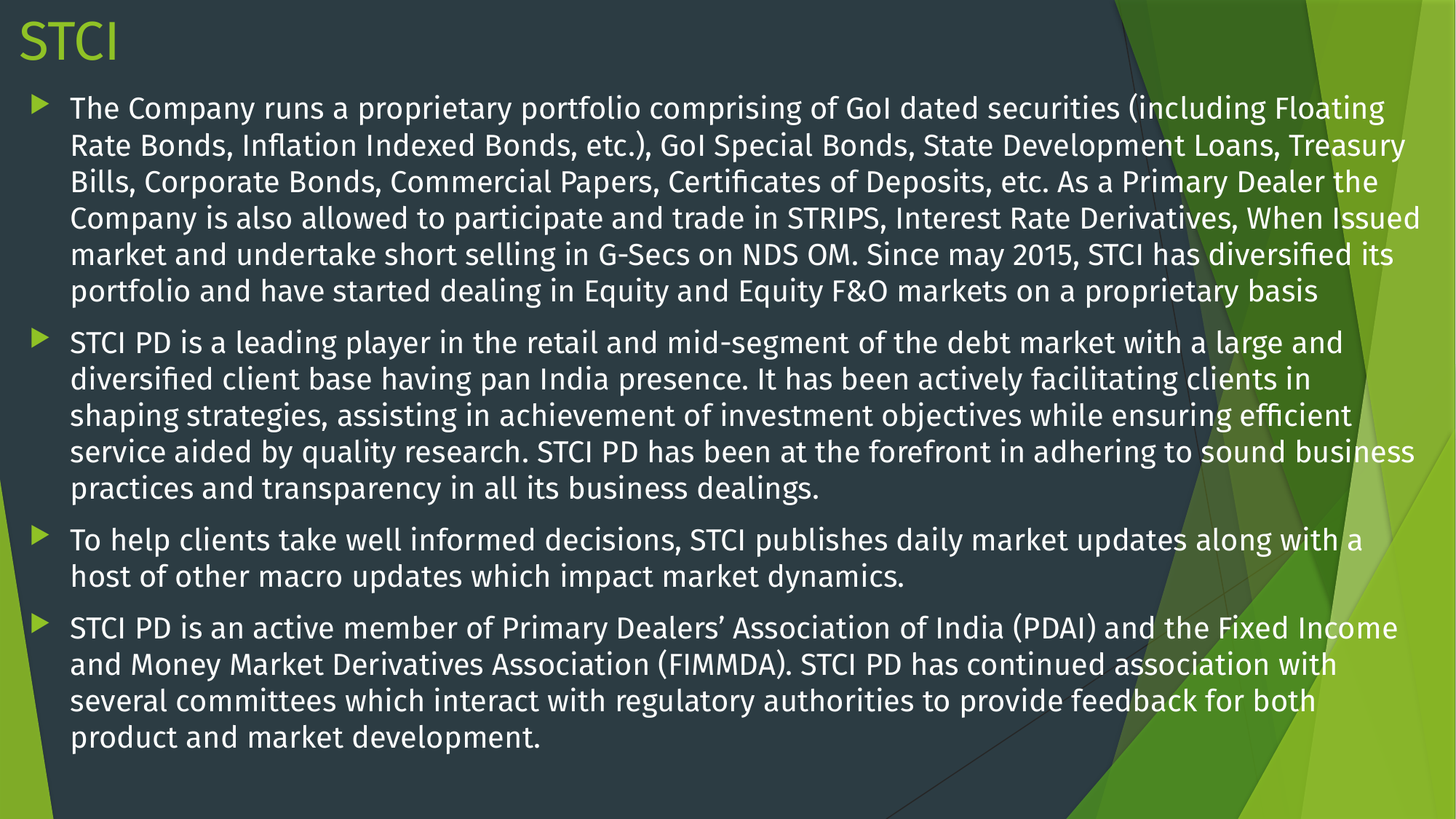

# STCI
The Company runs a proprietary portfolio comprising of GoI dated securities (including Floating Rate Bonds, Inflation Indexed Bonds, etc.), GoI Special Bonds, State Development Loans, Treasury Bills, Corporate Bonds, Commercial Papers, Certificates of Deposits, etc. As a Primary Dealer the Company is also allowed to participate and trade in STRIPS, Interest Rate Derivatives, When Issued market and undertake short selling in G-Secs on NDS OM. Since may 2015, STCI has diversified its portfolio and have started dealing in Equity and Equity F&O markets on a proprietary basis
STCI PD is a leading player in the retail and mid-segment of the debt market with a large and diversified client base having pan India presence. It has been actively facilitating clients in shaping strategies, assisting in achievement of investment objectives while ensuring efficient service aided by quality research. STCI PD has been at the forefront in adhering to sound business practices and transparency in all its business dealings.
To help clients take well informed decisions, STCI publishes daily market updates along with a host of other macro updates which impact market dynamics.
STCI PD is an active member of Primary Dealers’ Association of India (PDAI) and the Fixed Income and Money Market Derivatives Association (FIMMDA). STCI PD has continued association with several committees which interact with regulatory authorities to provide feedback for both product and market development.